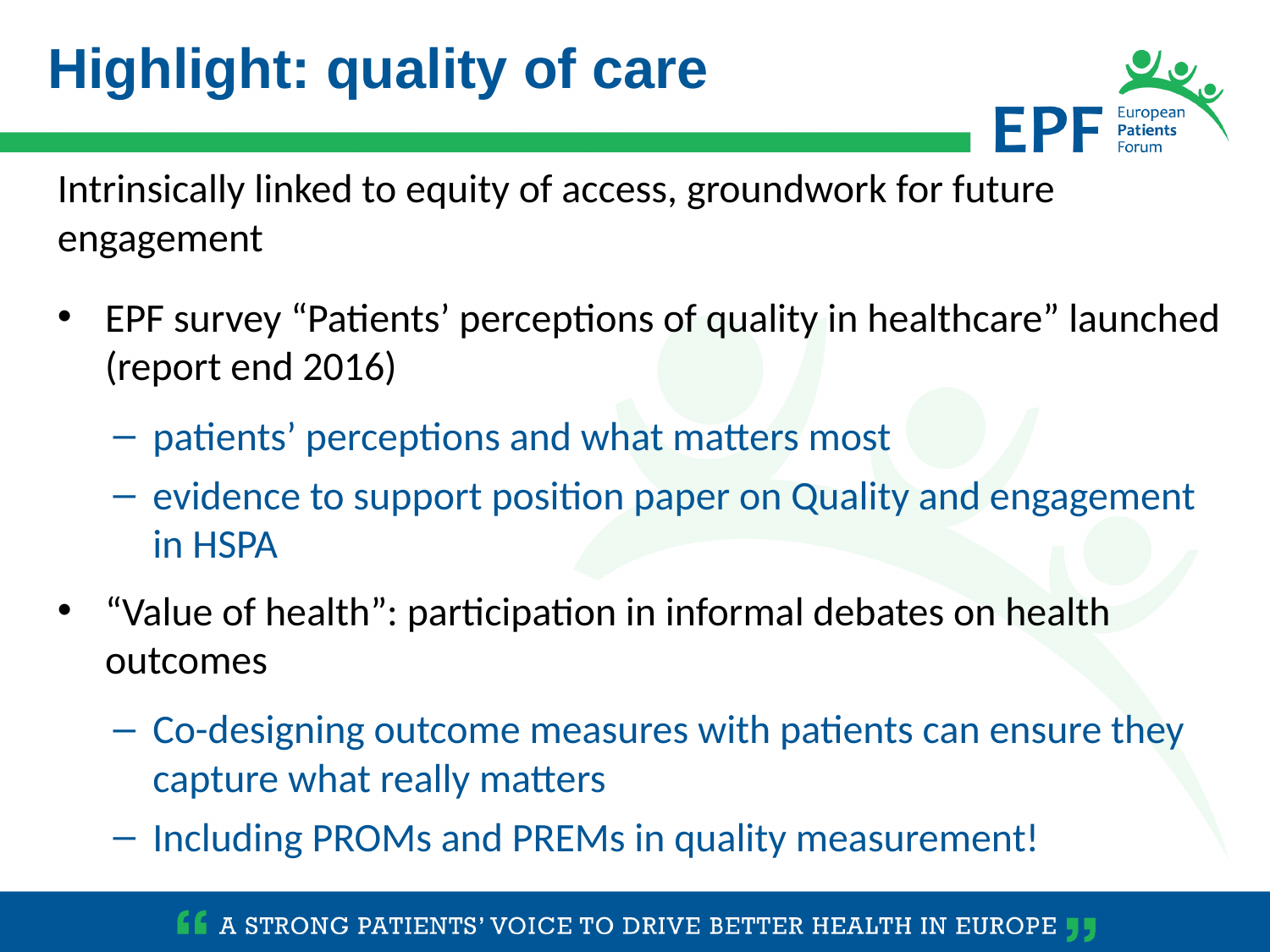

Highlight: quality of care
Intrinsically linked to equity of access, groundwork for future engagement
EPF survey “Patients’ perceptions of quality in healthcare” launched (report end 2016)
patients’ perceptions and what matters most
evidence to support position paper on Quality and engagement in HSPA
“Value of health”: participation in informal debates on health outcomes
Co-designing outcome measures with patients can ensure they capture what really matters
Including PROMs and PREMs in quality measurement!